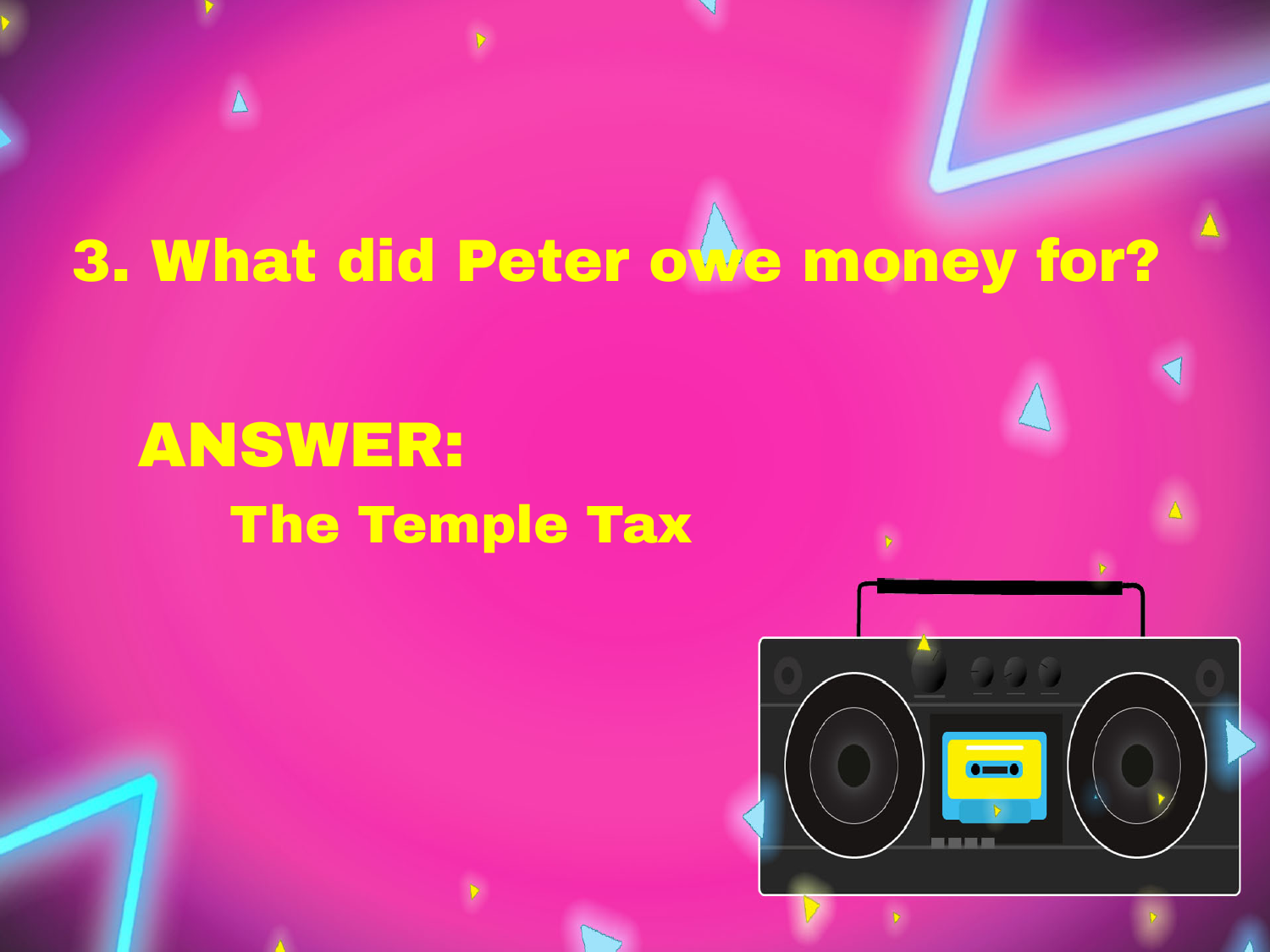

3. What did Peter owe money for?

ANSWER:
The Temple Tax